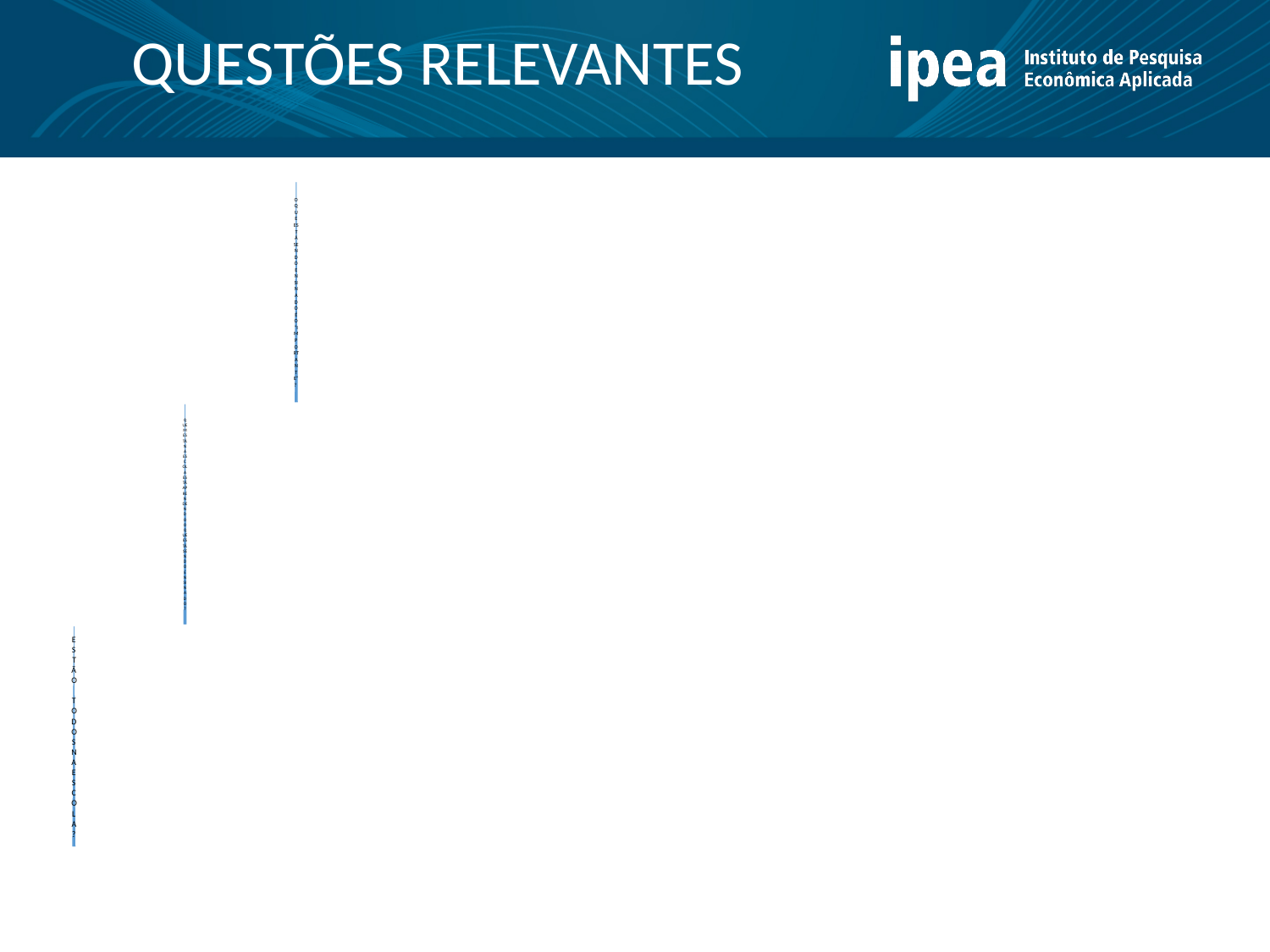

# QUESTÕES RELEVANTES
O QUE ESTÁ SENDO ENSINADO É O “IMPORTANTE”?
QUEM ESTÁ NA ESCOLA ESTÁ APRENDENDO O QUE ESTÁ SENDO ENSINADO?
ESTÃO TODOS NA ESCOLA?